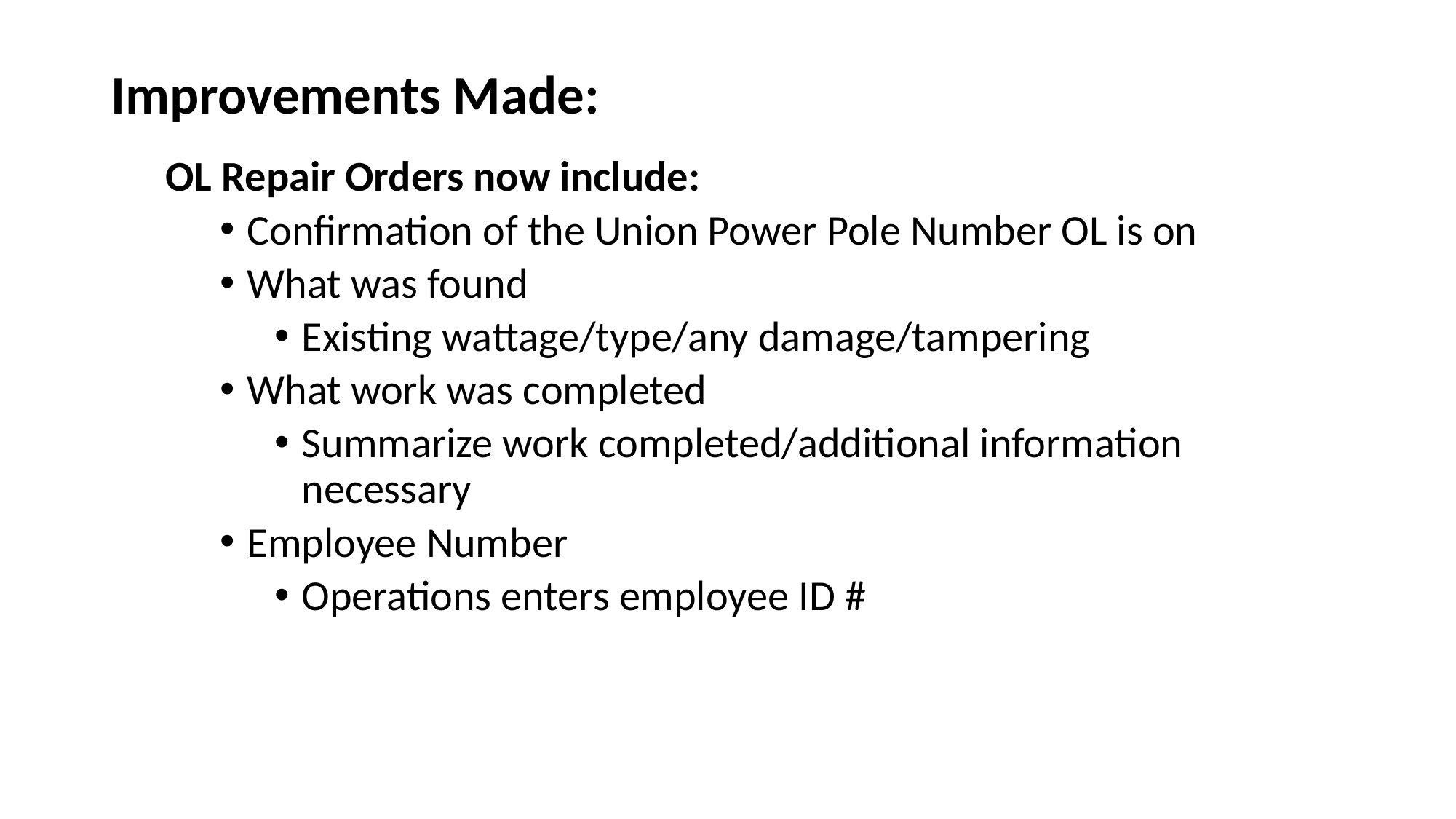

# Improvements Made:
OL Repair Orders now include:
Confirmation of the Union Power Pole Number OL is on
What was found
Existing wattage/type/any damage/tampering
What work was completed
Summarize work completed/additional information necessary
Employee Number
Operations enters employee ID #